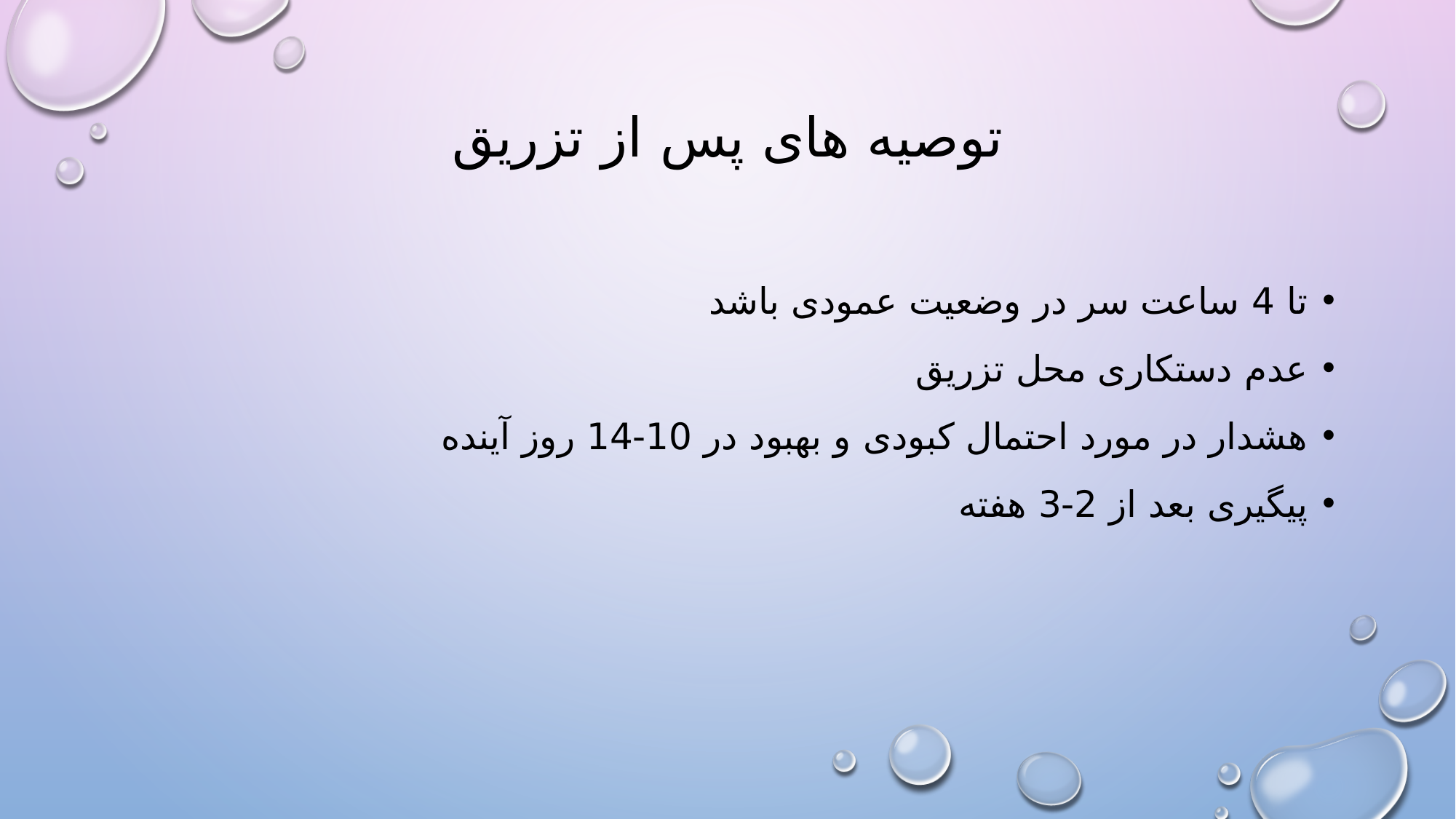

# توصیه های پس از تزریق
تا 4 ساعت سر در وضعیت عمودی باشد
عدم دستکاری محل تزریق
هشدار در مورد احتمال کبودی و بهبود در 10-14 روز آینده
پیگیری بعد از 2-3 هفته